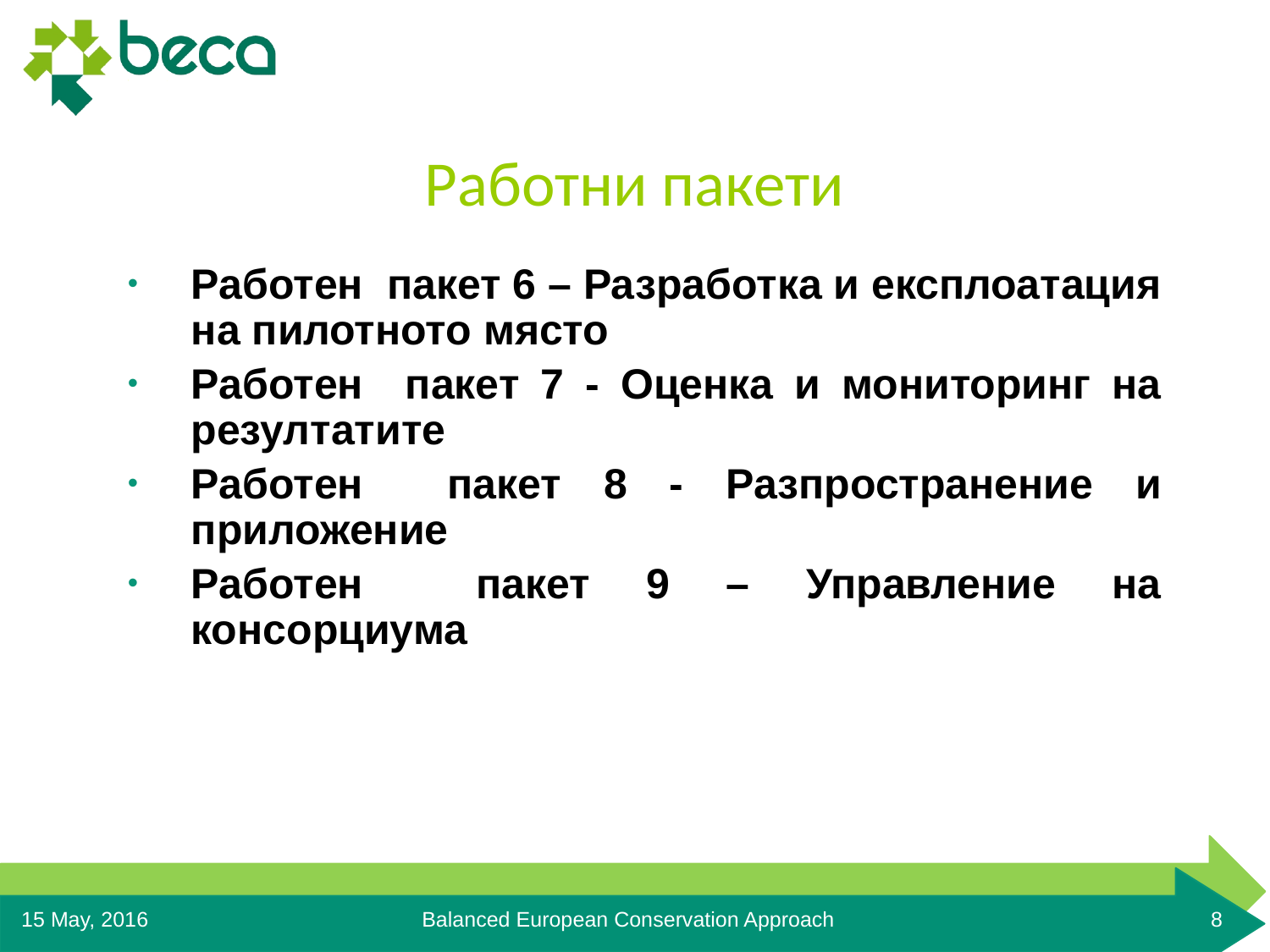

# Работни пакети
Работен  пакет 6 – Разработка и експлоатация на пилотното място
Работeн  пакет 7 - Оценка и мониторинг на резултатите
Работeн  пакет 8 - Разпространение и приложение
Работен  пакет 9 – Управление на консорциума
15 May, 2016
Balanced European Conservation Approach
8